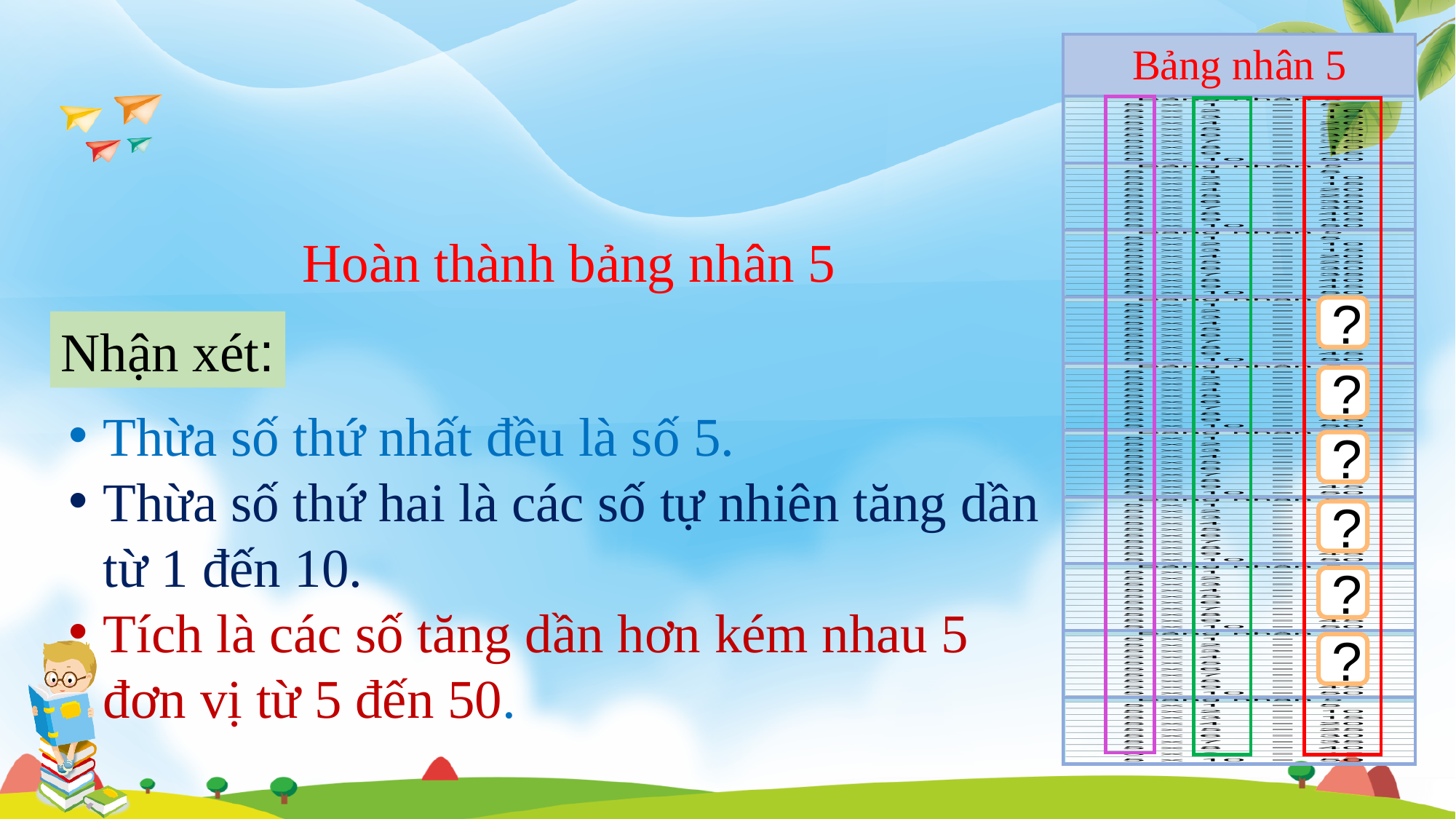

| Bảng nhân 5 |
| --- |
|  |
|  |
|  |
|  |
|  |
|  |
|  |
|  |
|  |
|  |

Hoàn thành bảng nhân 5
?
Nhận xét:
?
Thừa số thứ nhất đều là số 5.
Thừa số thứ hai là các số tự nhiên tăng dần từ 1 đến 10.
Tích là các số tăng dần hơn kém nhau 5 đơn vị từ 5 đến 50.
?
?
?
?